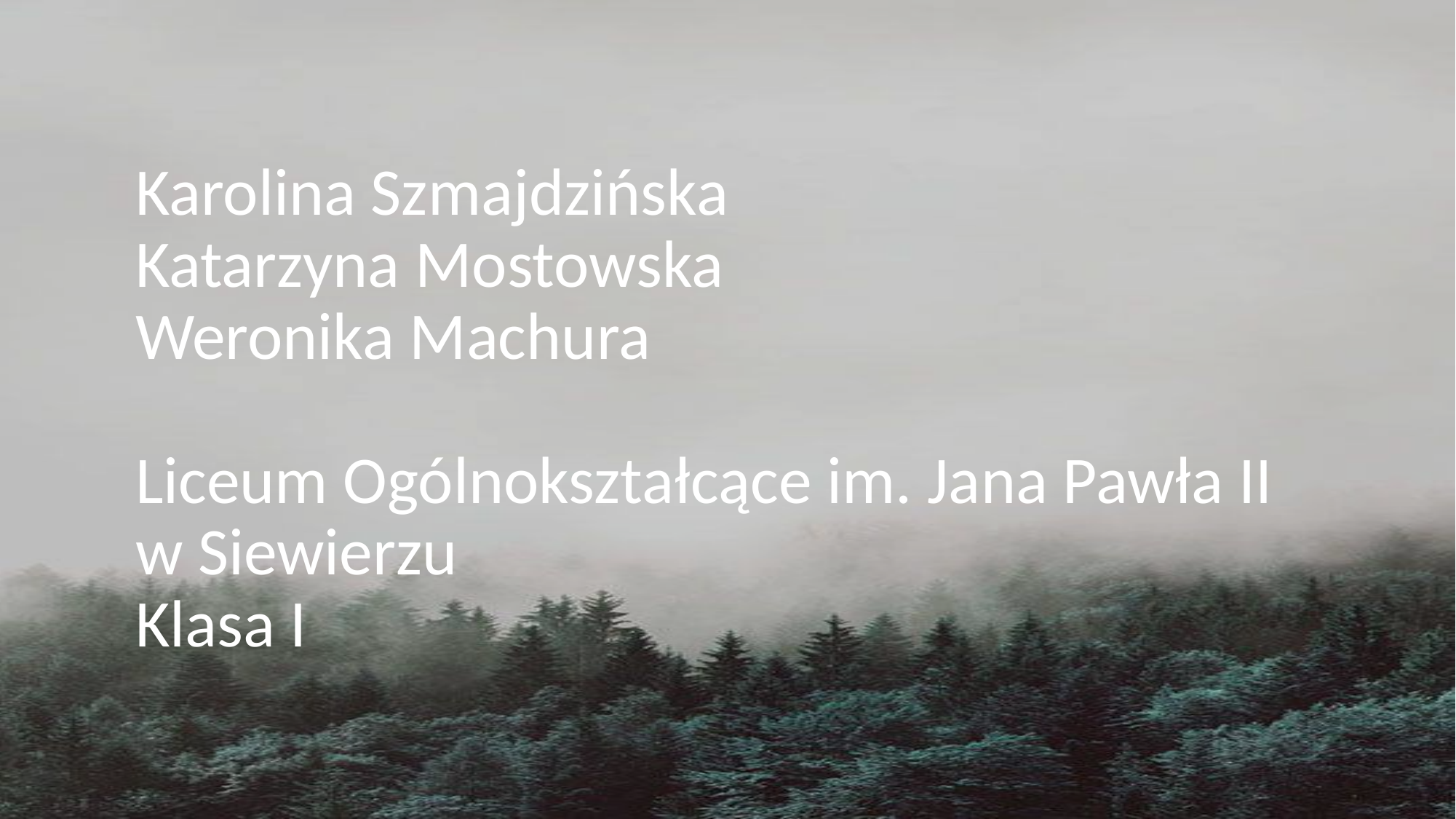

# Karolina Szmajdzińska Katarzyna Mostowska Weronika Machura Liceum Ogólnokształcące im. Jana Pawła II w Siewierzu Klasa I